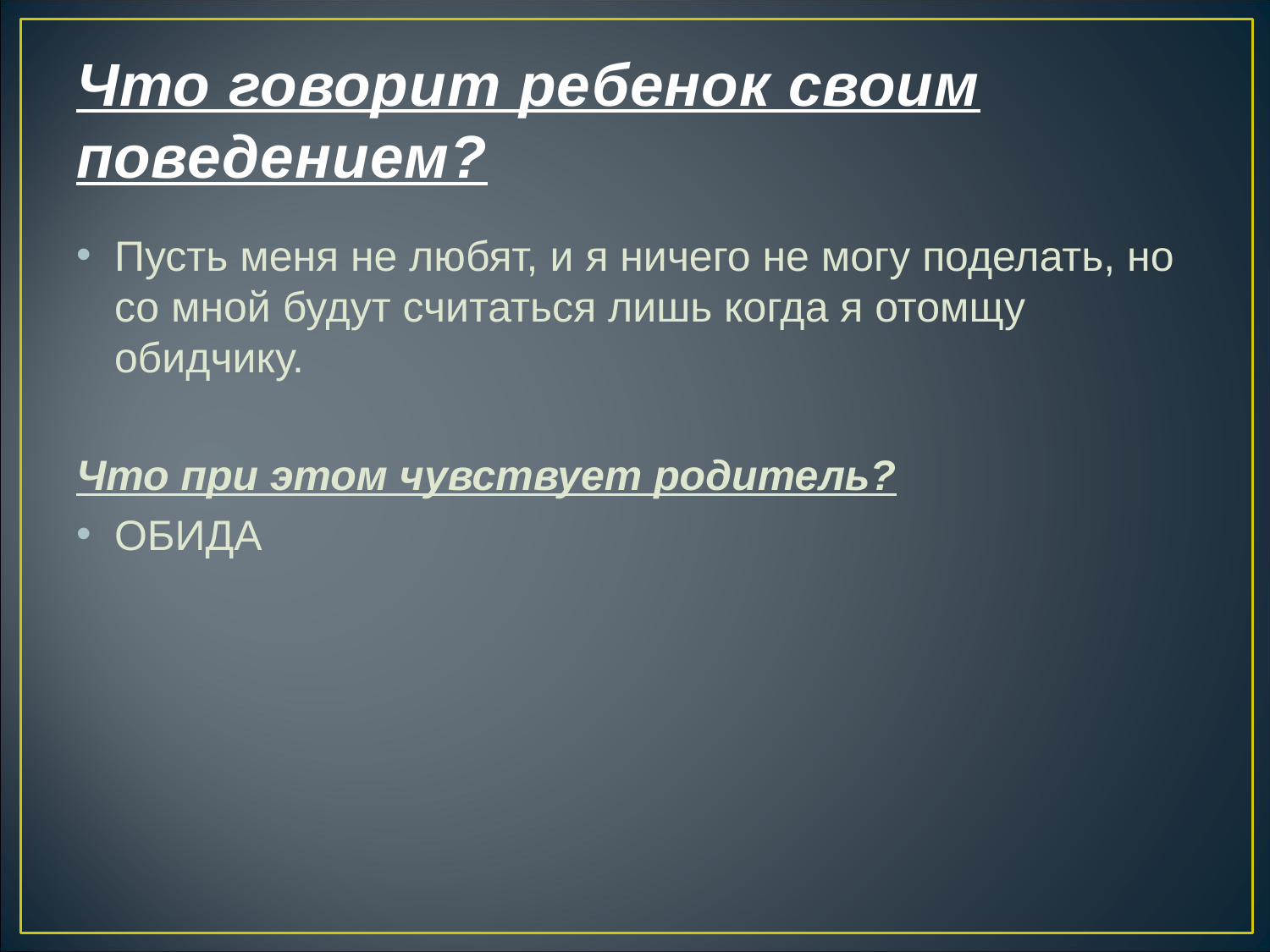

# Что говорит ребенок своим поведением?
Пусть меня не любят, и я ничего не могу поделать, но со мной будут считаться лишь когда я отомщу обидчику.

Что при этом чувствует родитель?
ОБИДА